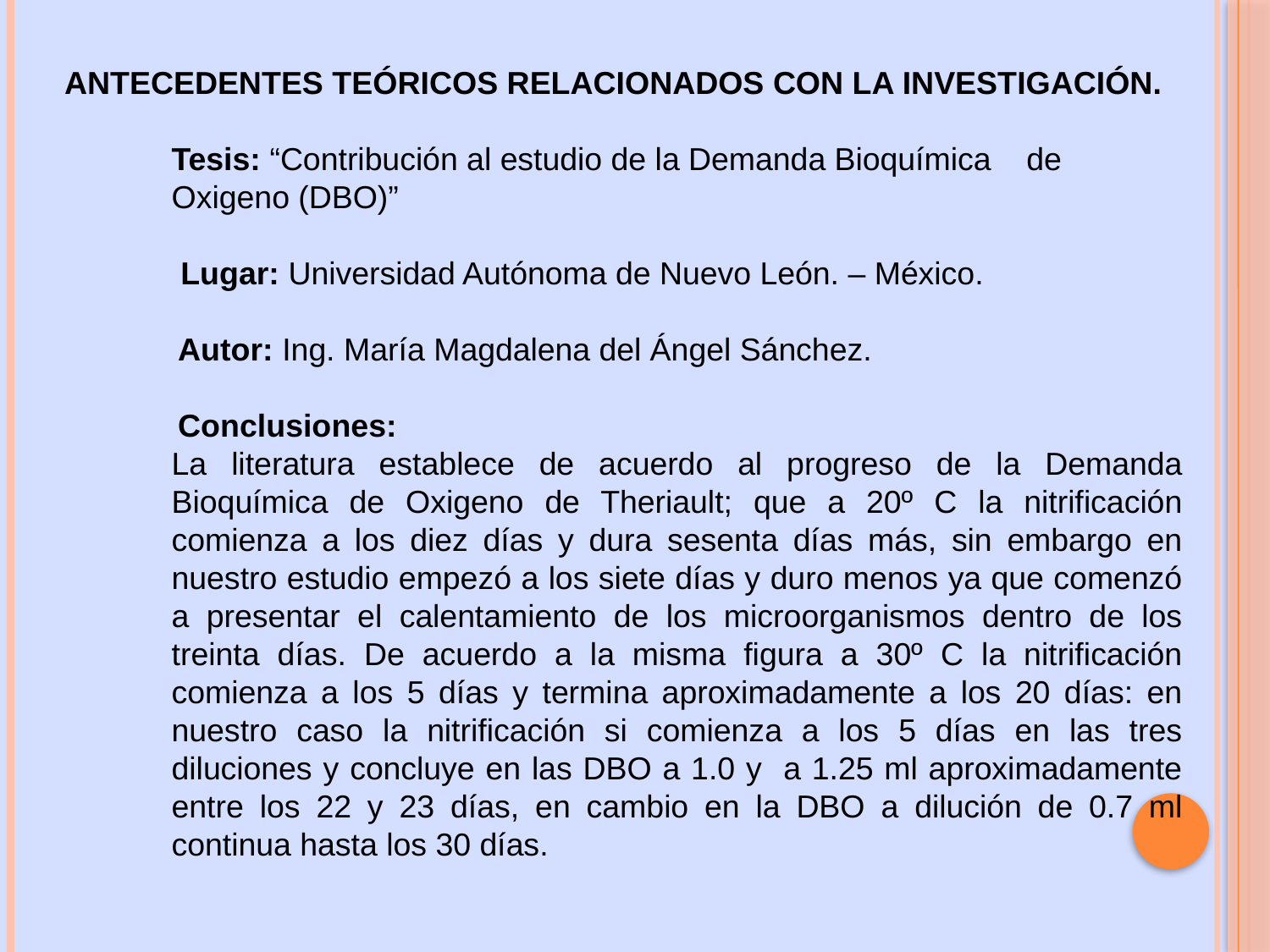

ANTECEDENTES TEÓRICOS RELACIONADOS CON LA INVESTIGACIÓN.

Tesis: “Contribución al estudio de la Demanda Bioquímica    de  Oxigeno (DBO)”

 Lugar: Universidad Autónoma de Nuevo León. – México.

               Autor: Ing. María Magdalena del Ángel Sánchez.

               Conclusiones:
La literatura establece de acuerdo al progreso de la Demanda Bioquímica de Oxigeno de Theriault; que a 20º C la nitrificación comienza a los diez días y dura sesenta días más, sin embargo en nuestro estudio empezó a los siete días y duro menos ya que comenzó a presentar el calentamiento de los microorganismos dentro de los treinta días. De acuerdo a la misma figura a 30º C la nitrificación comienza a los 5 días y termina aproximadamente a los 20 días: en nuestro caso la nitrificación si comienza a los 5 días en las tres diluciones y concluye en las DBO a 1.0 y  a 1.25 ml aproximadamente entre los 22 y 23 días, en cambio en la DBO a dilución de 0.7 ml continua hasta los 30 días.